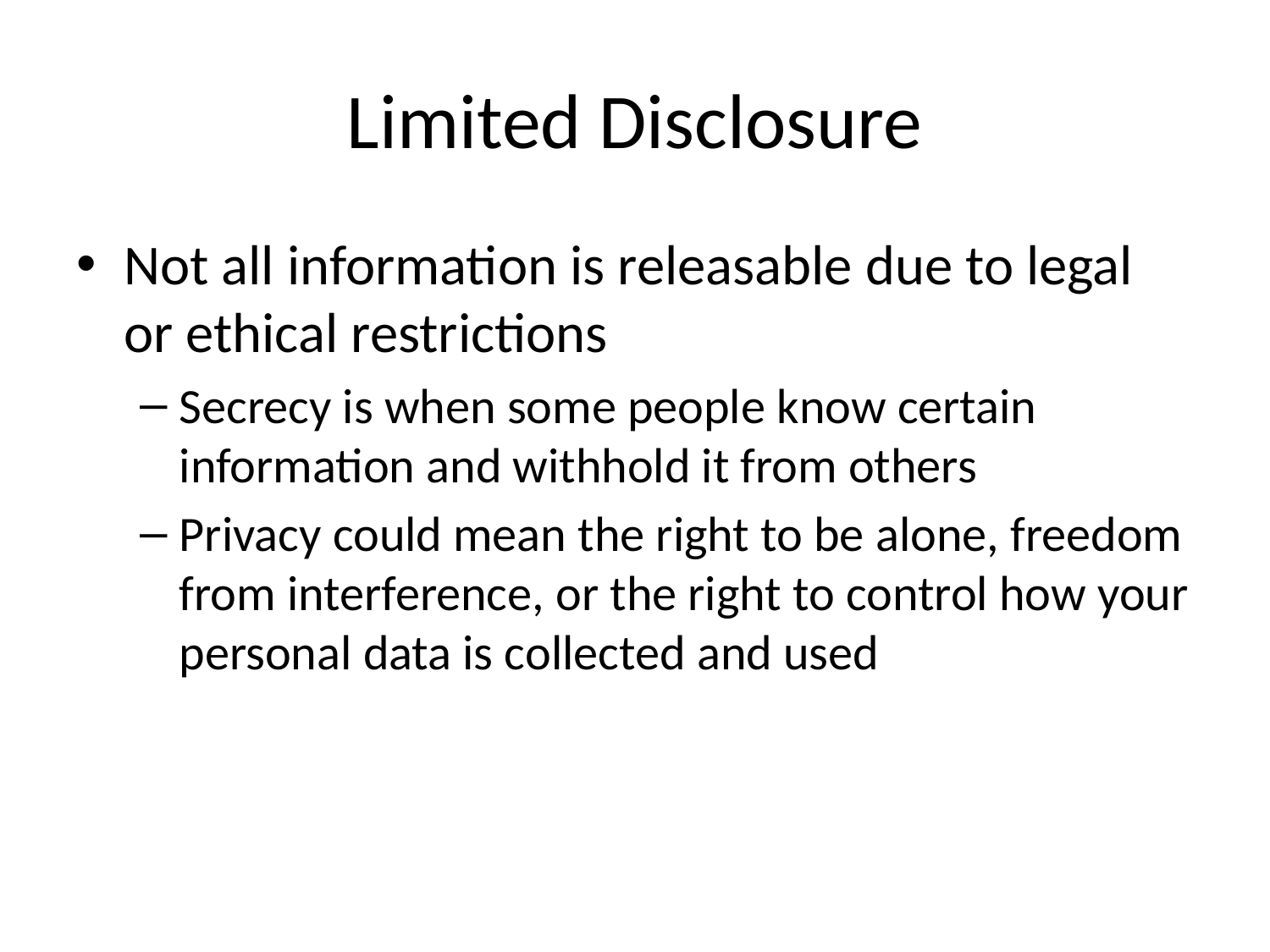

# Limited Disclosure
Not all information is releasable due to legal or ethical restrictions
Secrecy is when some people know certain information and withhold it from others
Privacy could mean the right to be alone, freedom from interference, or the right to control how your personal data is collected and used